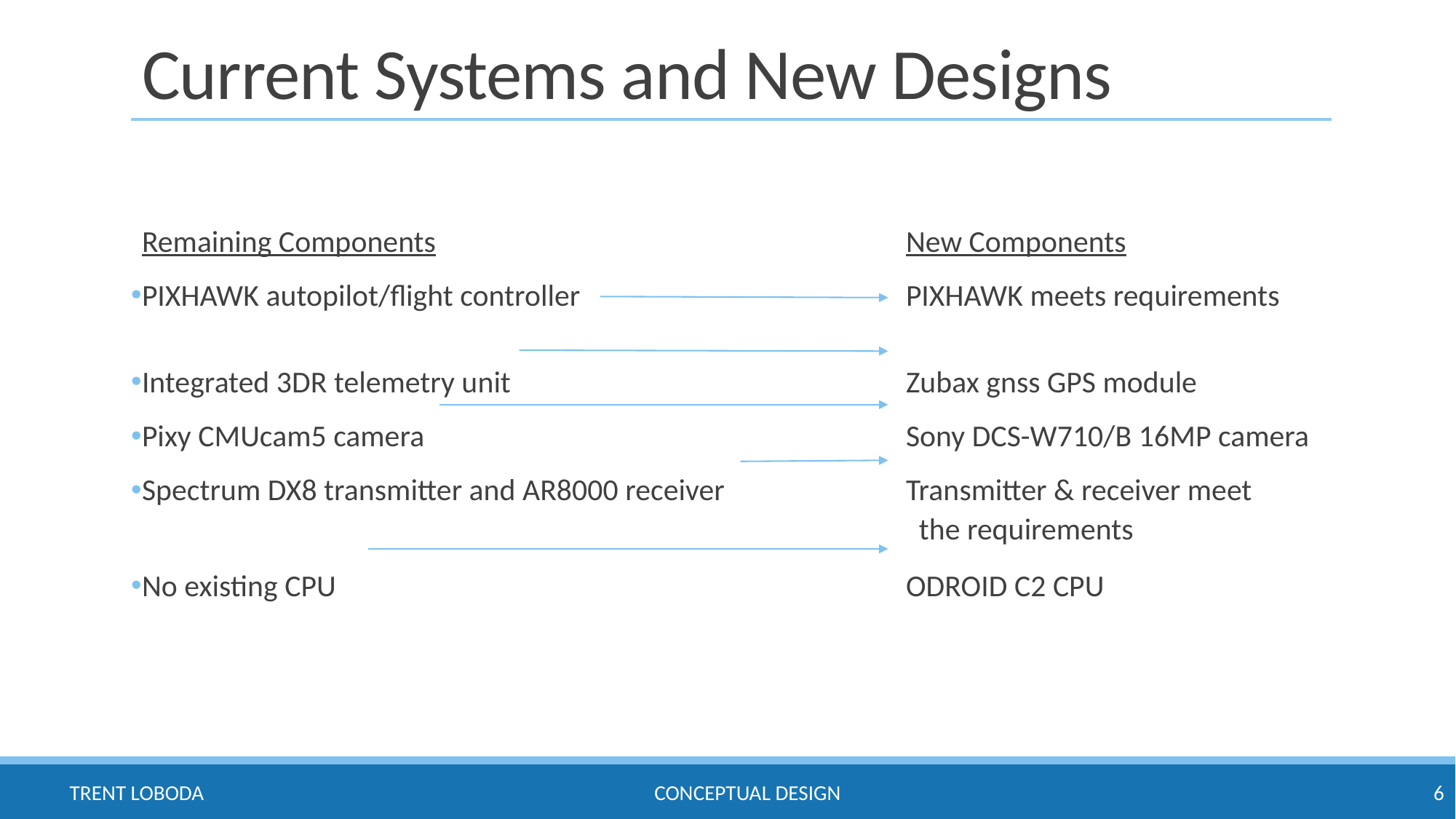

# Current Systems and New Designs
Remaining Components					New Components
PIXHAWK autopilot/flight controller			PIXHAWK meets requirements
Integrated 3DR telemetry unit				Zubax gnss GPS module
Pixy CMUcam5 camera					Sony DCS-W710/B 16MP camera
Spectrum DX8 transmitter and AR8000 receiver		Transmitter & receiver meet
							the requirements
No existing CPU						ODROID C2 CPU
Conceptual design
Trent Loboda
6